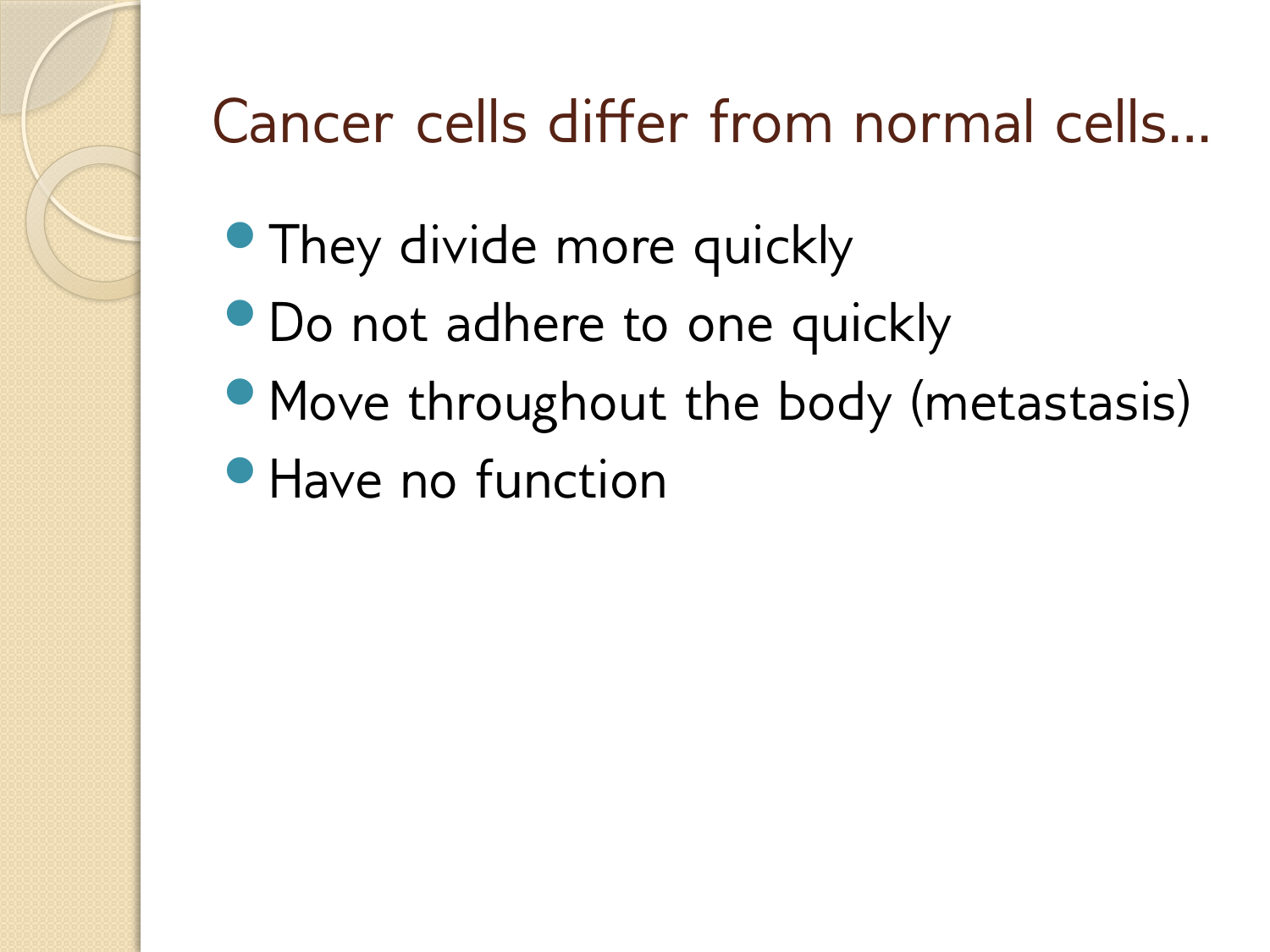

# Cancer cells differ from normal cells…
They divide more quickly
Do not adhere to one quickly
Move throughout the body (metastasis)
Have no function